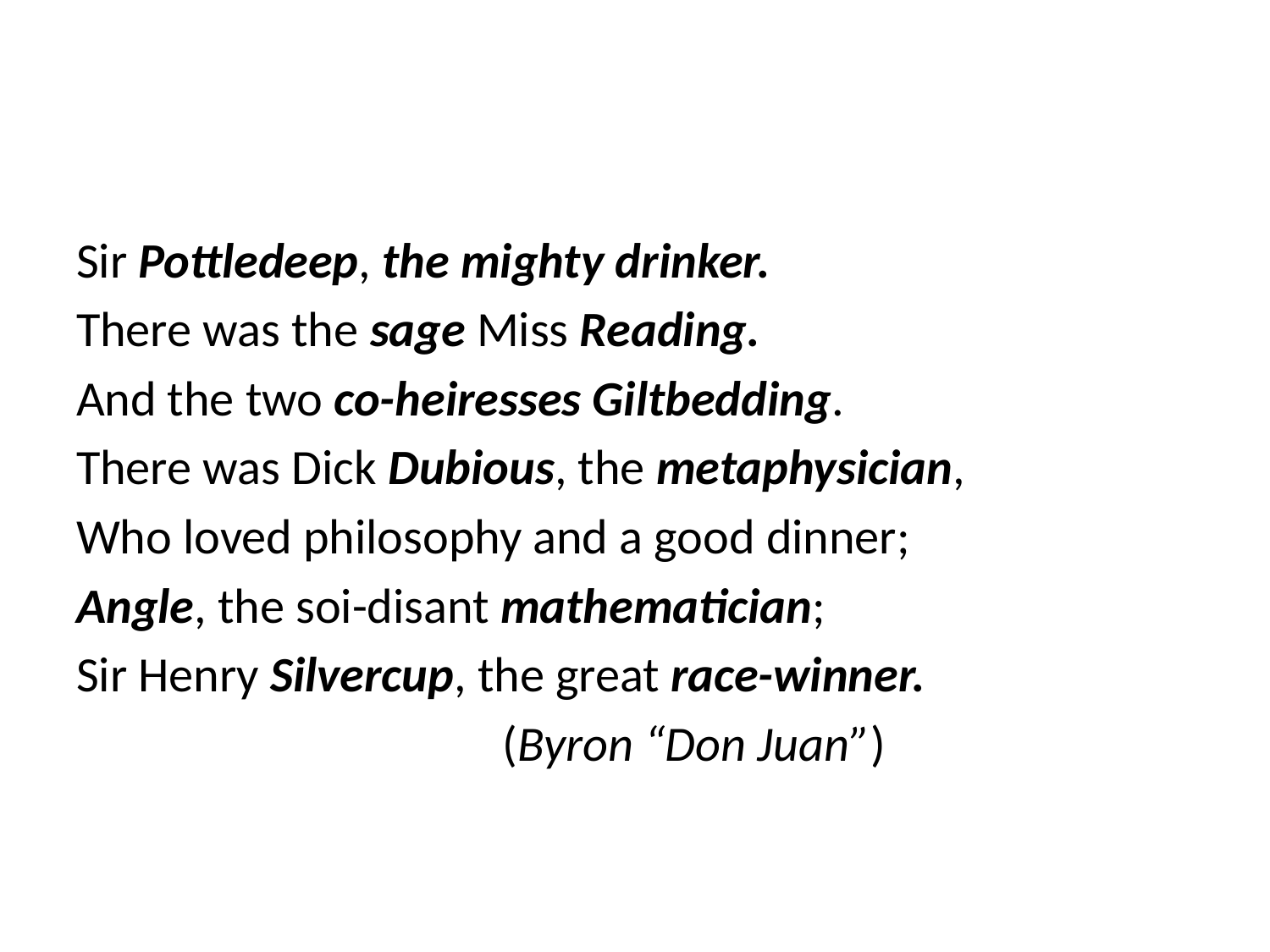

#
Sir Pottledeep, the mighty drinker.
There was the sage Miss Reading.
And the two co-heiresses Giltbedding.
There was Dick Dubious, the metaphysician,
Who loved philosophy and a good dinner;
Angle, the soi-disant mathematician;
Sir Henry Silvercup, the great race-winner.
                                      (Byron “Don Juan”)